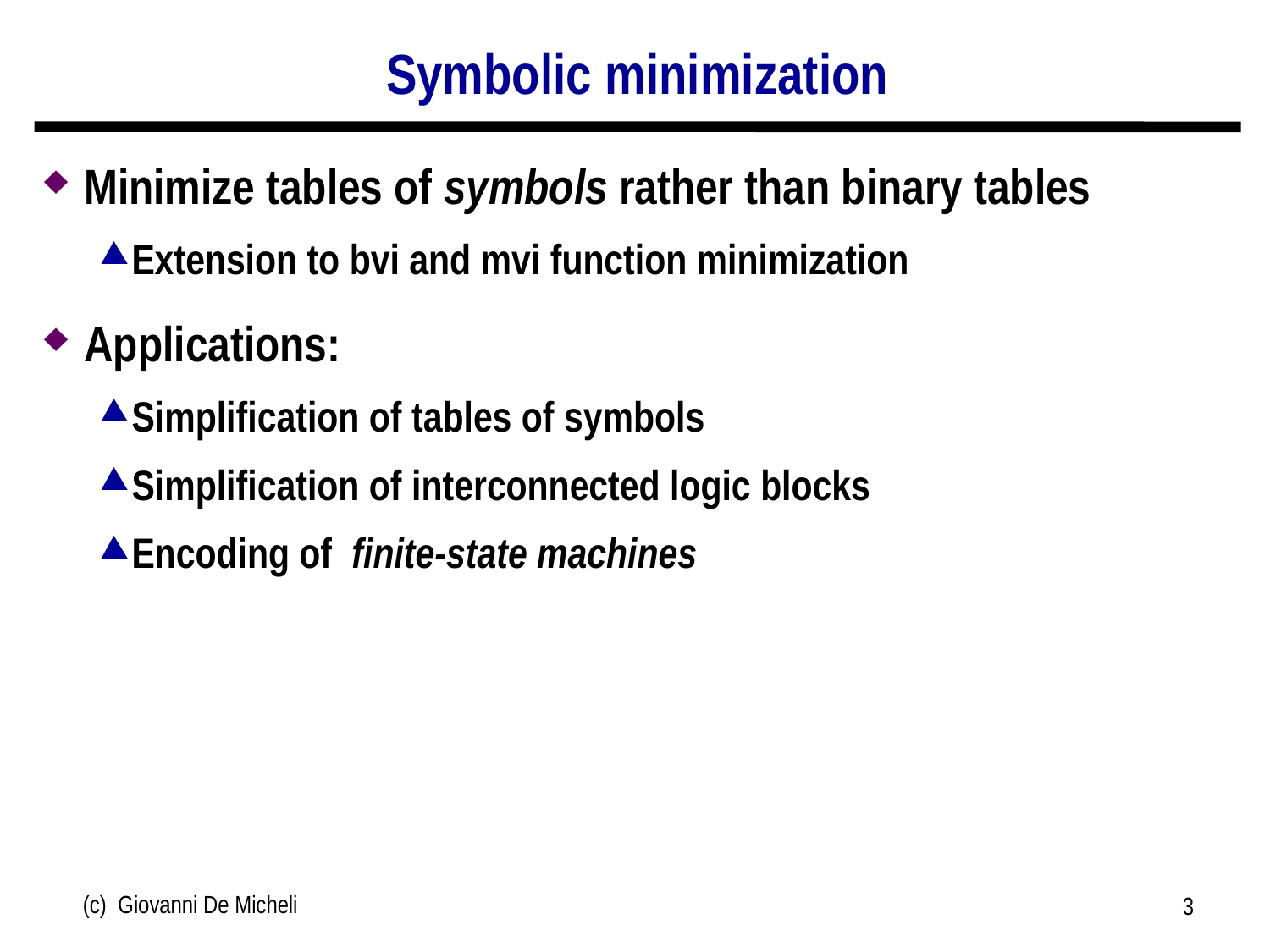

# Symbolic minimization
Minimize tables of symbols rather than binary tables
Extension to bvi and mvi function minimization
Applications:
Simplification of tables of symbols
Simplification of interconnected logic blocks
Encoding of  finite-state machines
(c)  Giovanni De Micheli
3